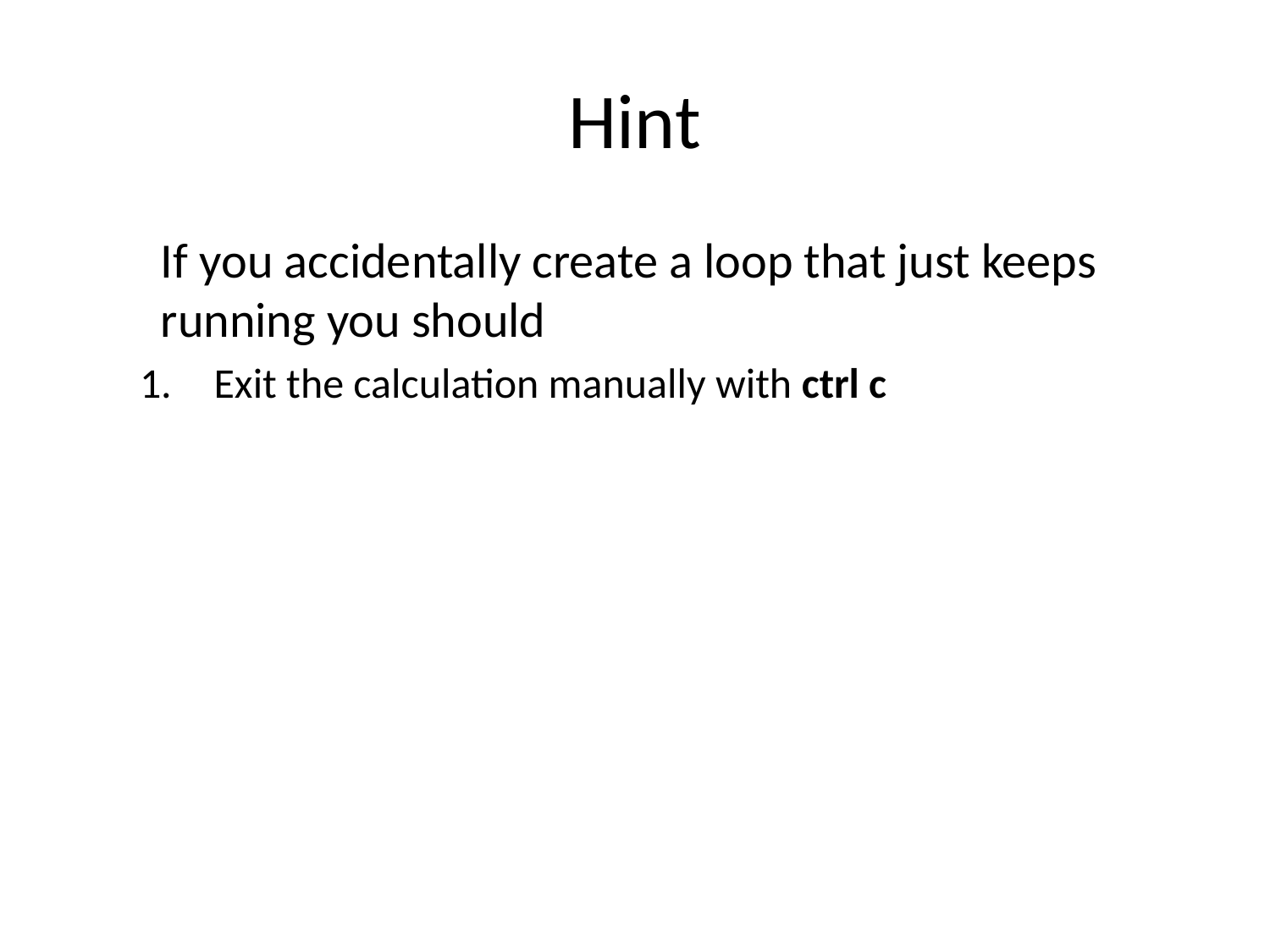

# Hint
	If you accidentally create a loop that just keeps running you should
Exit the calculation manually with ctrl c